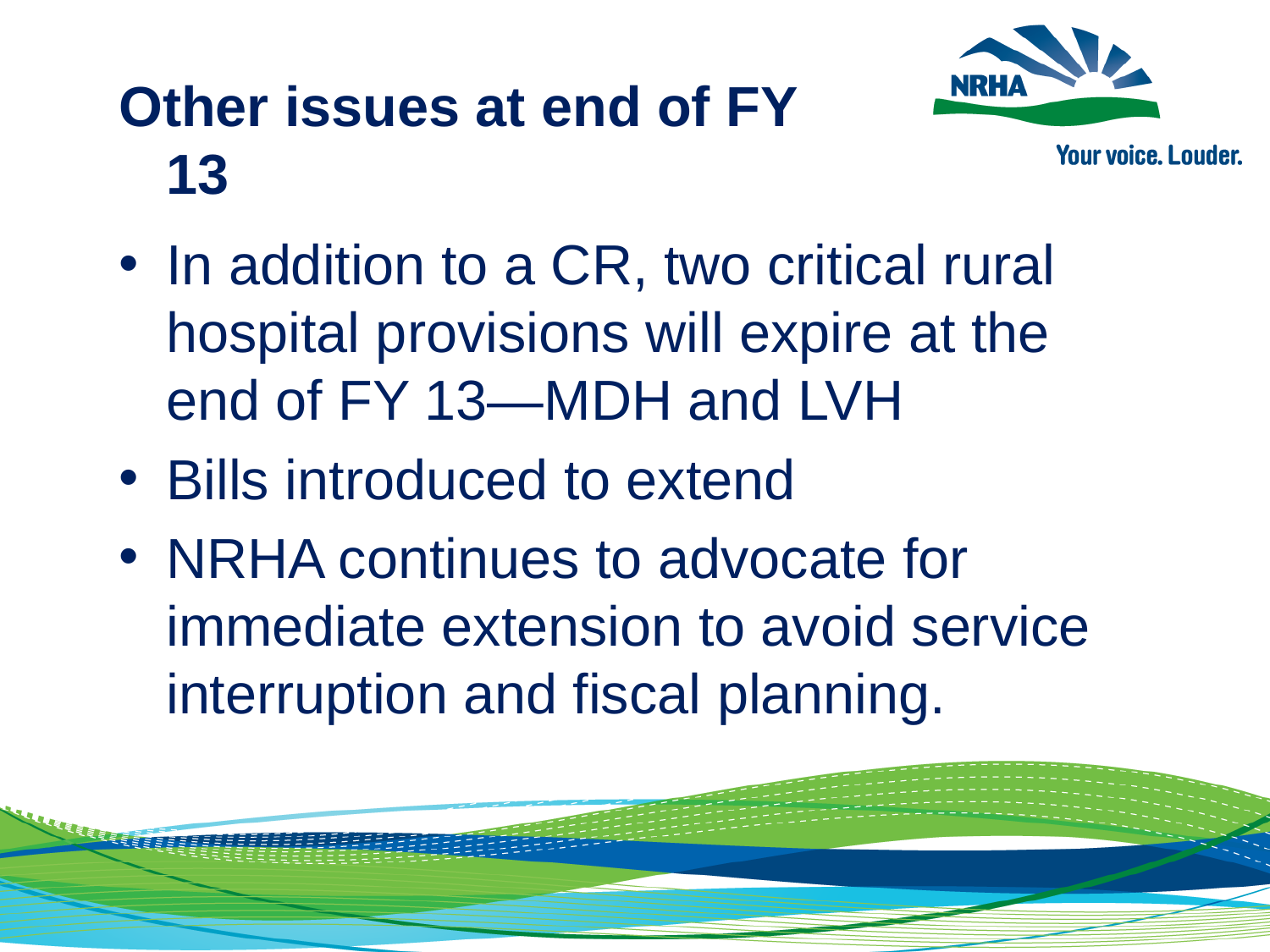

Other issues at end of FY 13
In addition to a CR, two critical rural hospital provisions will expire at the end of FY 13—MDH and LVH
Bills introduced to extend
NRHA continues to advocate for immediate extension to avoid service interruption and fiscal planning.